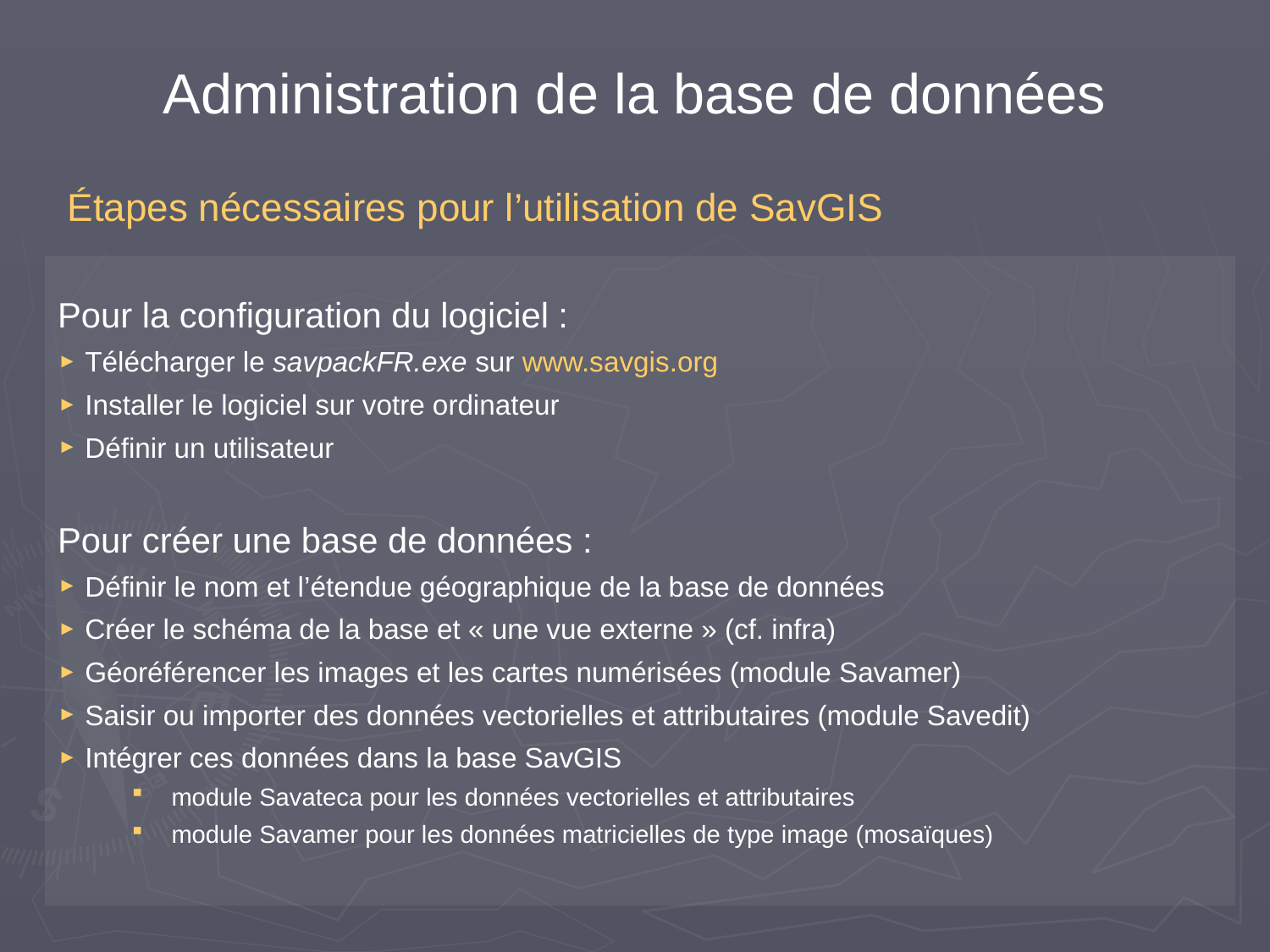

# Administration de la base de données
Étapes nécessaires pour l’utilisation de SavGIS

Pour la configuration du logiciel :
 Télécharger le savpackFR.exe sur www.savgis.org
 Installer le logiciel sur votre ordinateur
 Définir un utilisateur

Pour créer une base de données :
 Définir le nom et l’étendue géographique de la base de données
 Créer le schéma de la base et « une vue externe » (cf. infra)
 Géoréférencer les images et les cartes numérisées (module Savamer)
 Saisir ou importer des données vectorielles et attributaires (module Savedit)
 Intégrer ces données dans la base SavGIS
module Savateca pour les données vectorielles et attributaires
module Savamer pour les données matricielles de type image (mosaïques)